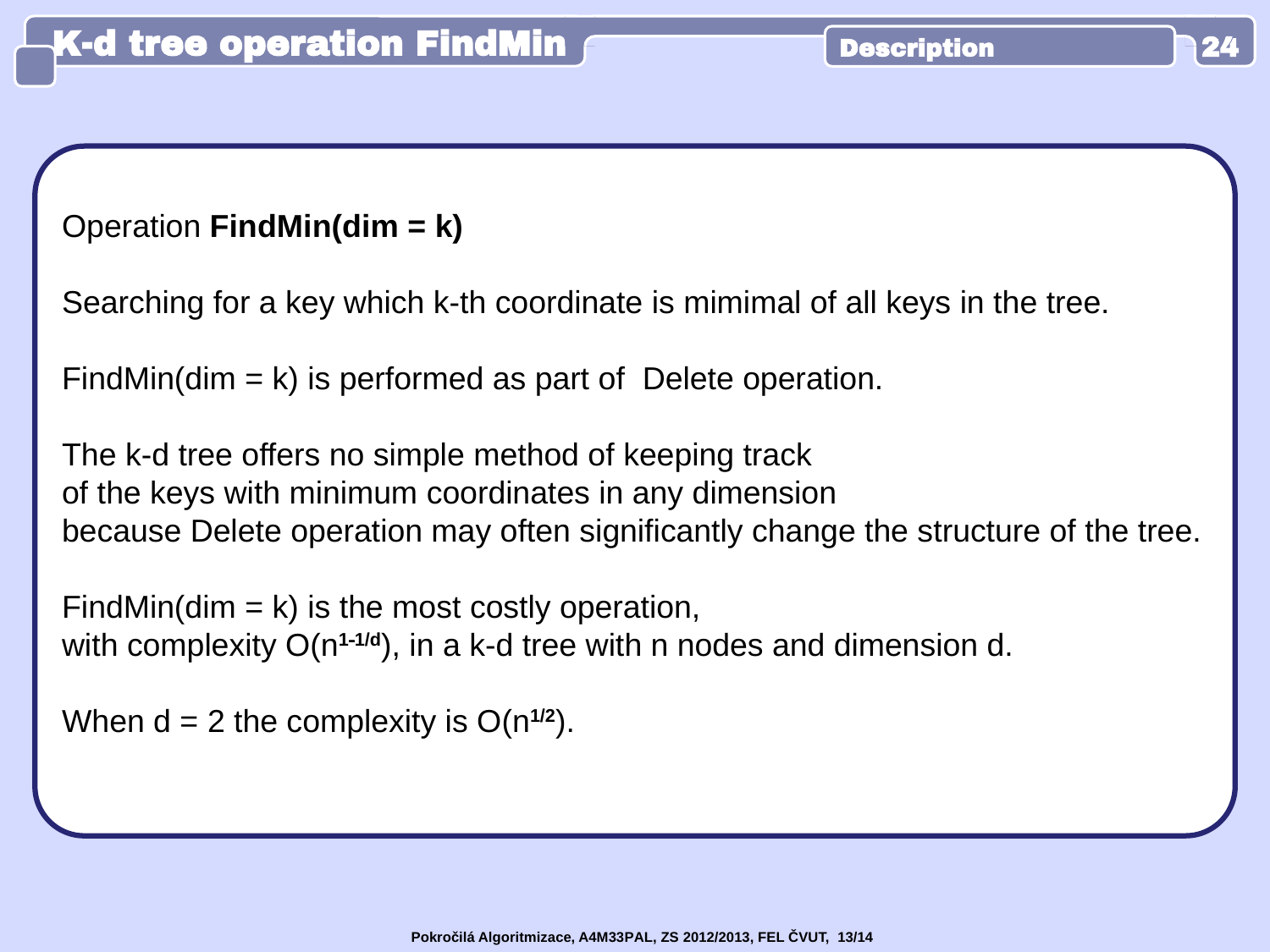

K-d tree operation FindMin

Description
24

Operation FindMin(dim = k)

Searching for a key which k-th coordinate is mimimal of all keys in the tree.

FindMin(dim = k) is performed as part of  Delete operation.

The k-d tree offers no simple method of keeping track
of the keys with minimum coordinates in any dimension
because Delete operation may often significantly change the structure of the tree.

FindMin(dim = k) is the most costly operation,
with complexity O(n1−1/d), in a k-d tree with n nodes and dimension d.

When d = 2 the complexity is O(n1/2).

Pokročilá Algoritmizace, A4M33PAL, ZS 2012/2013, FEL ČVUT,  13/14